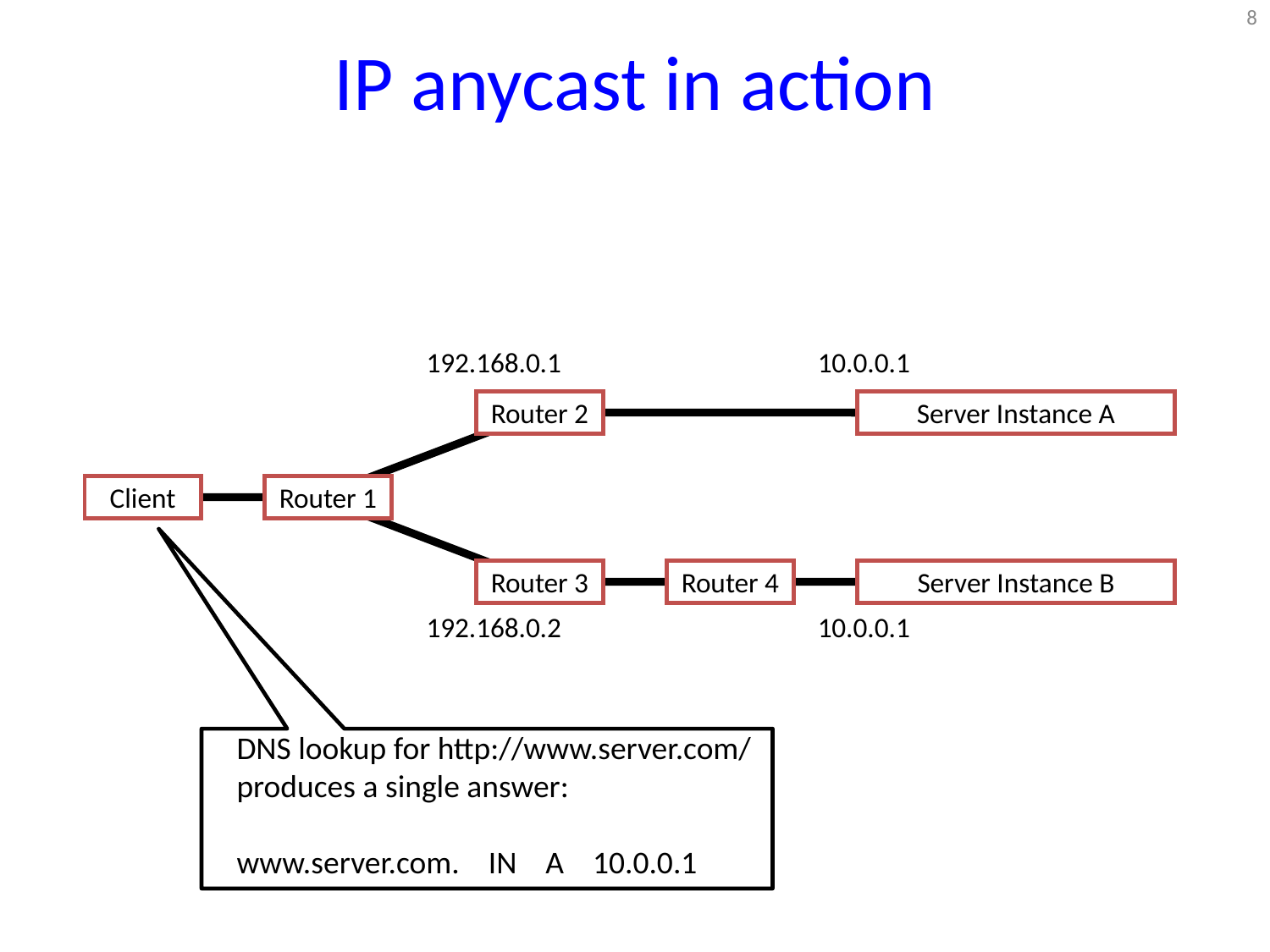

# IP anycast in action
8
192.168.0.1
10.0.0.1
Router 2
Server Instance A

Client
Router 1

Router 3
Router 4
Server Instance B

192.168.0.2
10.0.0.1
DNS lookup for http://www.server.com/
produces a single answer:

www.server.com.    IN    A    10.0.0.1